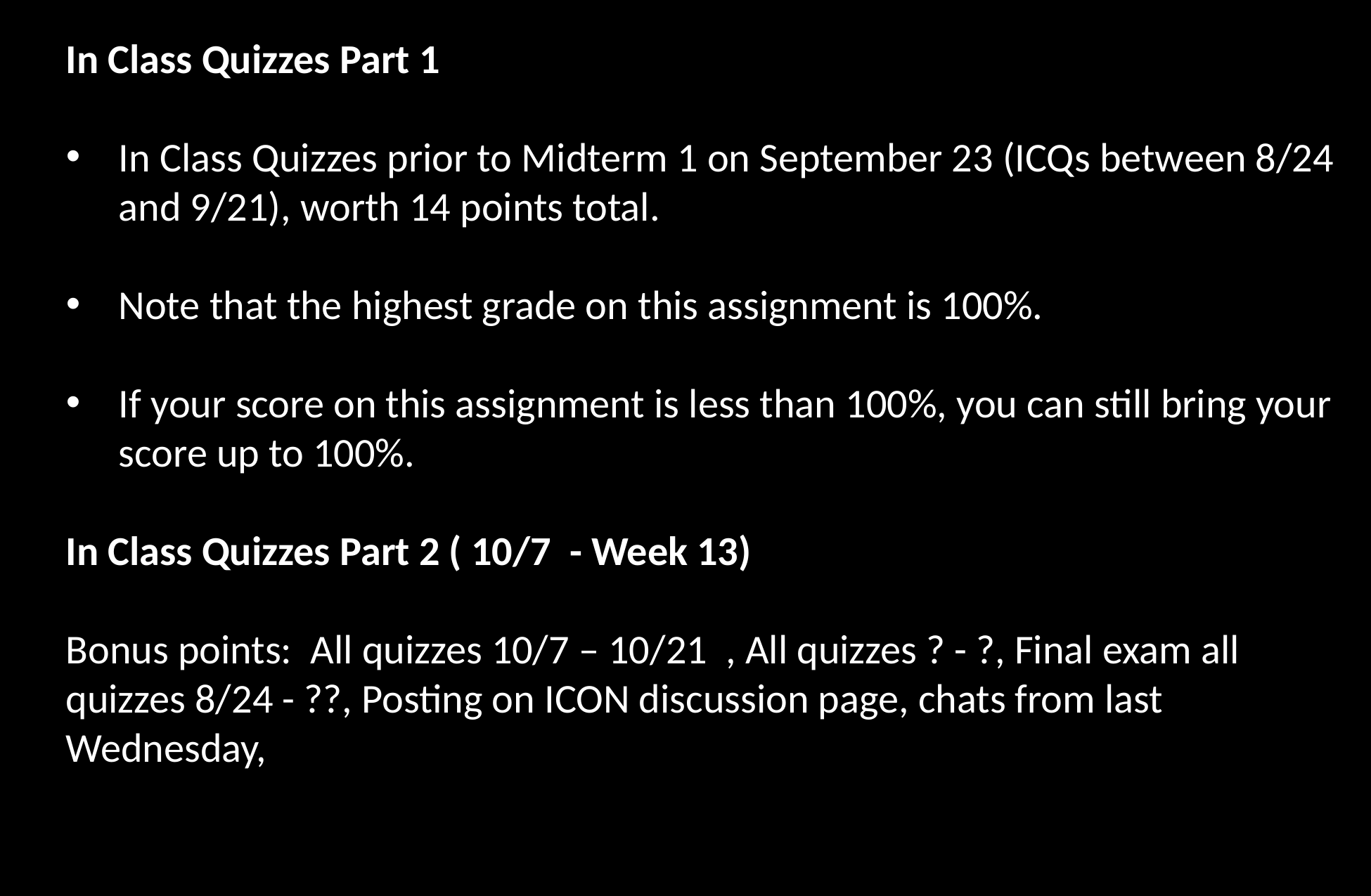

In Class Quizzes Part 1

In Class Quizzes prior to Midterm 1 on September 23 (ICQs between 8/24 and 9/21), worth 14 points total.

Note that the highest grade on this assignment is 100%.

If your score on this assignment is less than 100%, you can still bring your score up to 100%.

In Class Quizzes Part 2 ( 10/7  - Week 13)

Bonus points:  All quizzes 10/7 – 10/21  , All quizzes ? - ?, Final exam all quizzes 8/24 - ??, Posting on ICON discussion page, chats from last Wednesday,